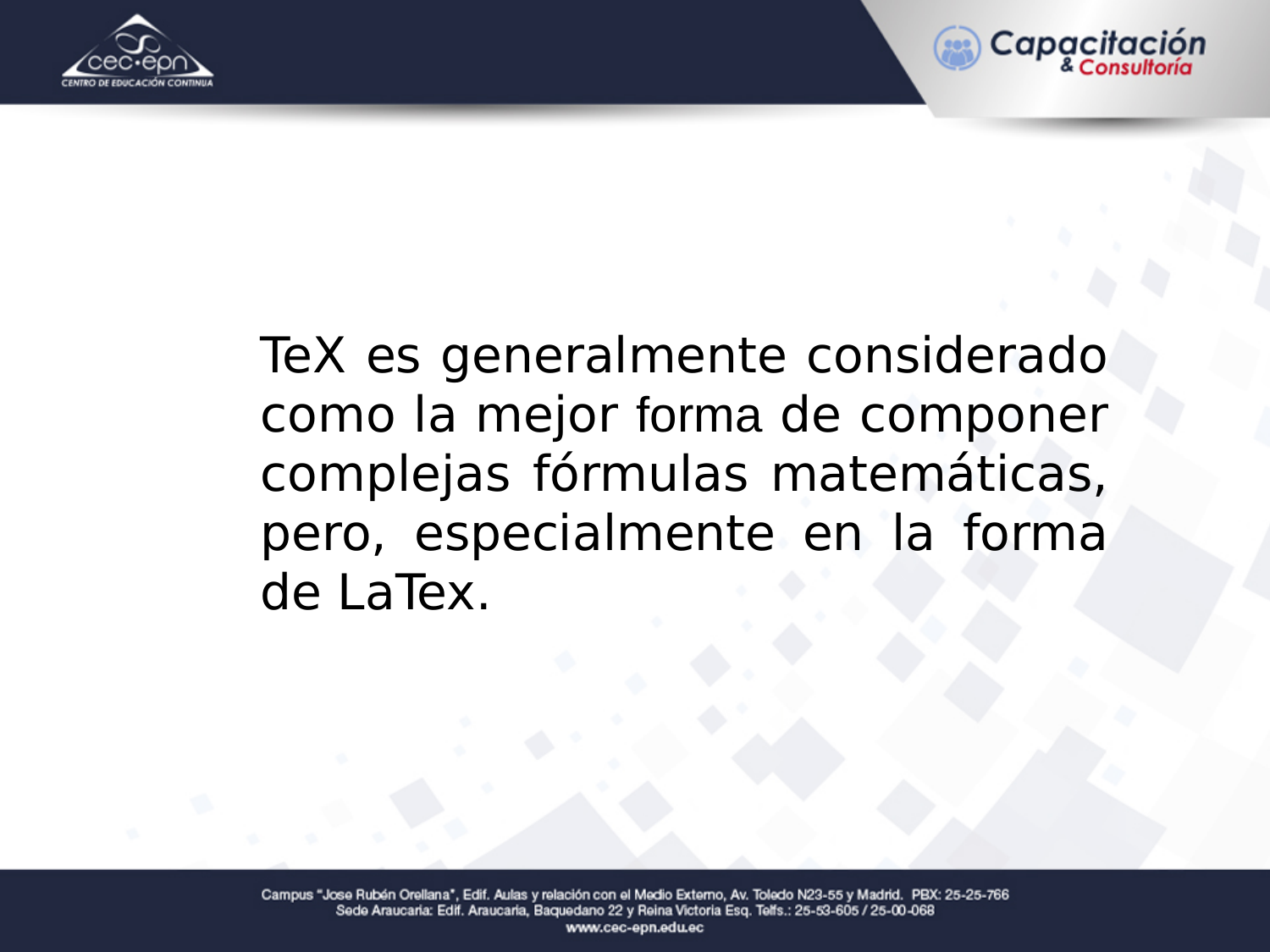

TeX es generalmente considerado como la mejor forma de componer complejas fórmulas matemáticas, pero, especialmente en la forma de LaTex.